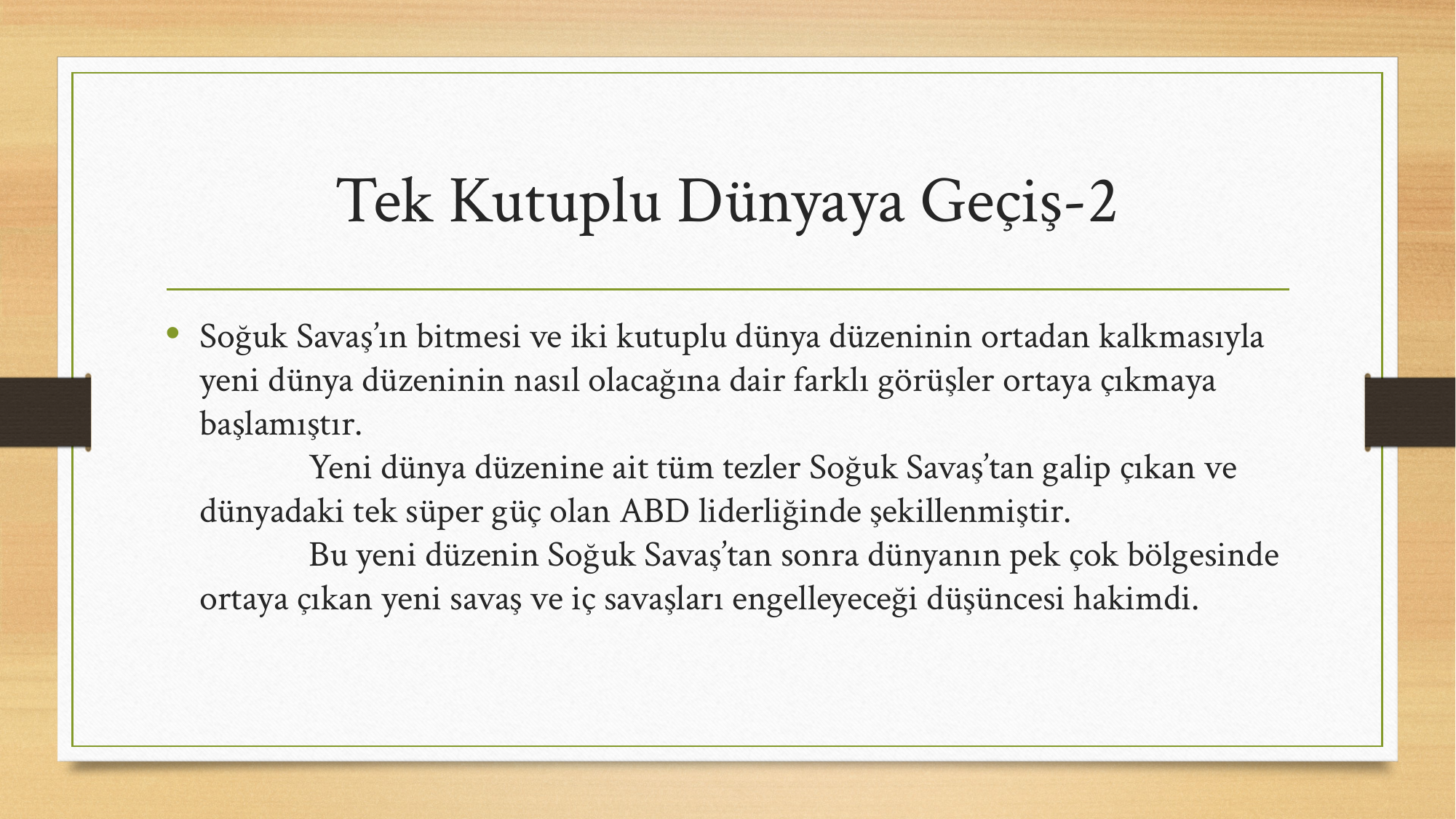

# Tek Kutuplu Dünyaya Geçiş-2
Soğuk Savaş’ın bitmesi ve iki kutuplu dünya düzeninin ortadan kalkmasıyla yeni dünya düzeninin nasıl olacağına dair farklı görüşler ortaya çıkmaya başlamıştır.
	Yeni dünya düzenine ait tüm tezler Soğuk Savaş’tan galip çıkan ve dünyadaki tek süper güç olan ABD liderliğinde şekillenmiştir.
	Bu yeni düzenin Soğuk Savaş’tan sonra dünyanın pek çok bölgesinde ortaya çıkan yeni savaş ve iç savaşları engelleyeceği düşüncesi hakimdi.